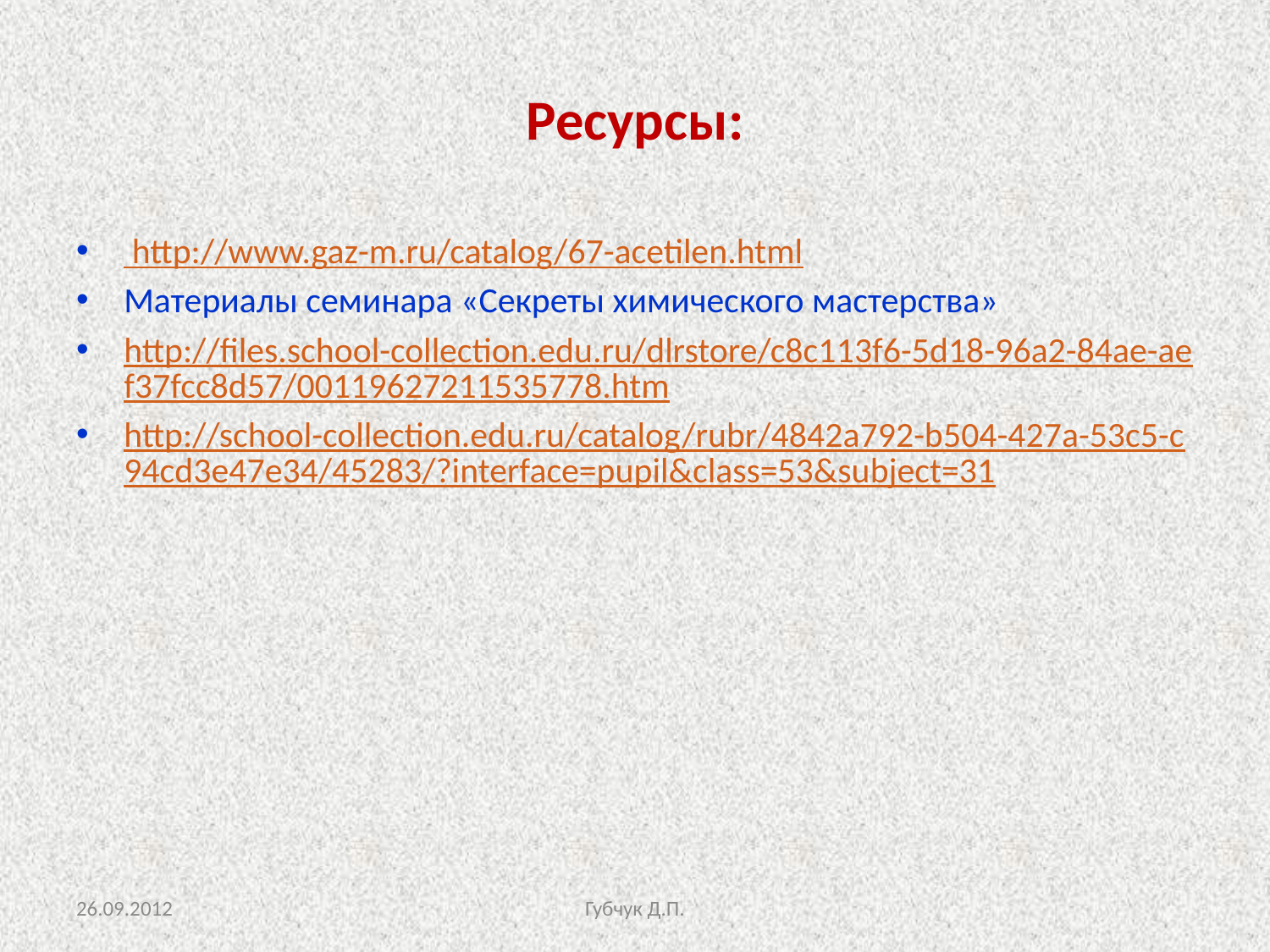

# Ресурсы:
 http://www.gaz-m.ru/catalog/67-acetilen.html
Материалы семинара «Секреты химического мастерства»
http://files.school-collection.edu.ru/dlrstore/c8c113f6-5d18-96a2-84ae-aef37fcc8d57/00119627211535778.htm
http://school-collection.edu.ru/catalog/rubr/4842a792-b504-427a-53c5-c94cd3e47e34/45283/?interface=pupil&class=53&subject=31

26.09.2012
Губчук Д.П.